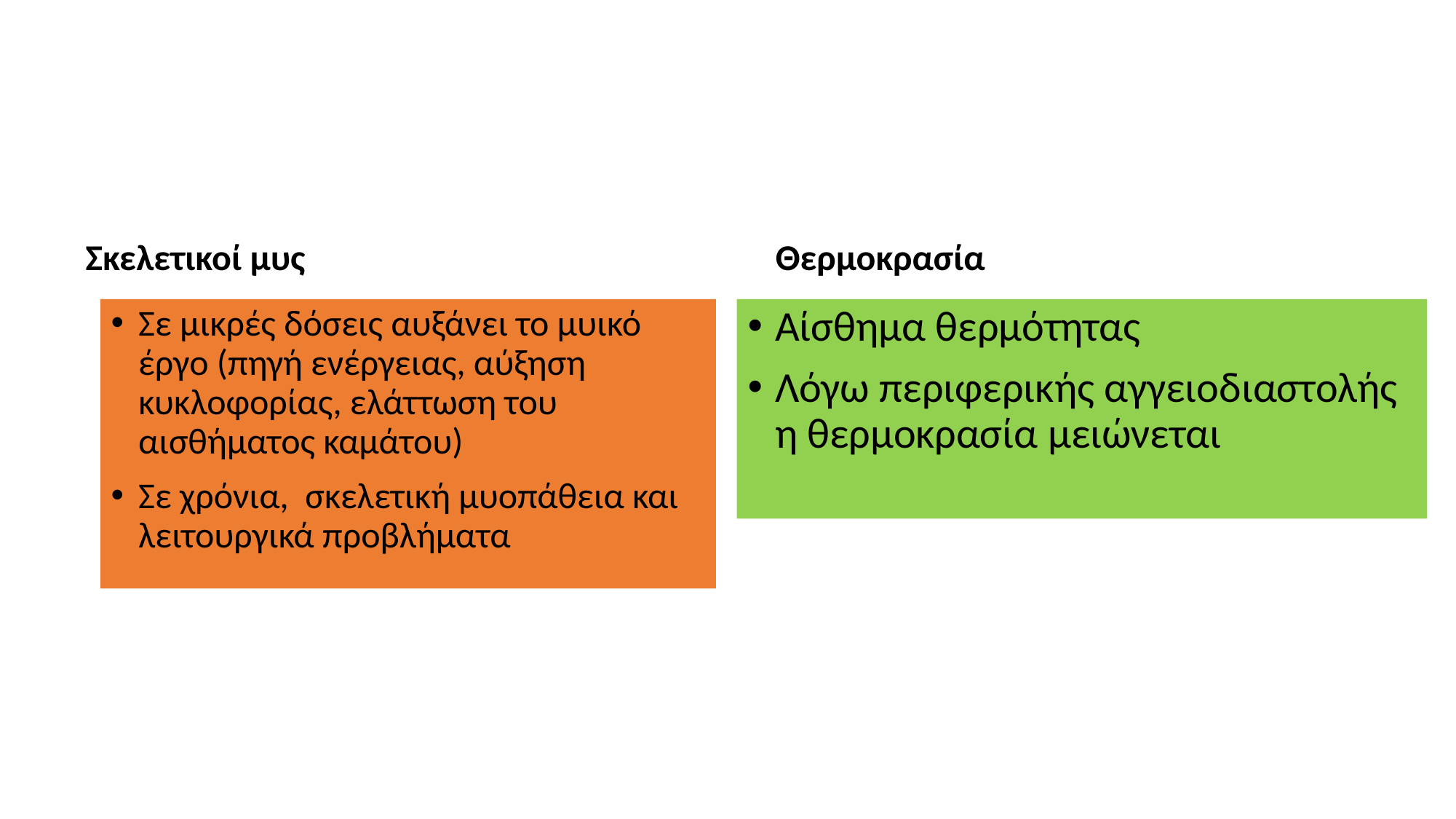

Θερμοκρασία
Σκελετικοί μυς
Σε μικρές δόσεις αυξάνει το μυικό έργο (πηγή ενέργειας, αύξηση κυκλοφορίας, ελάττωση του αισθήματος καμάτου)
Σε χρόνια,  σκελετική μυοπάθεια και λειτουργικά προβλήματα
Αίσθημα θερμότητας
Λόγω περιφερικής αγγειοδιαστολής  η θερμοκρασία μειώνεται